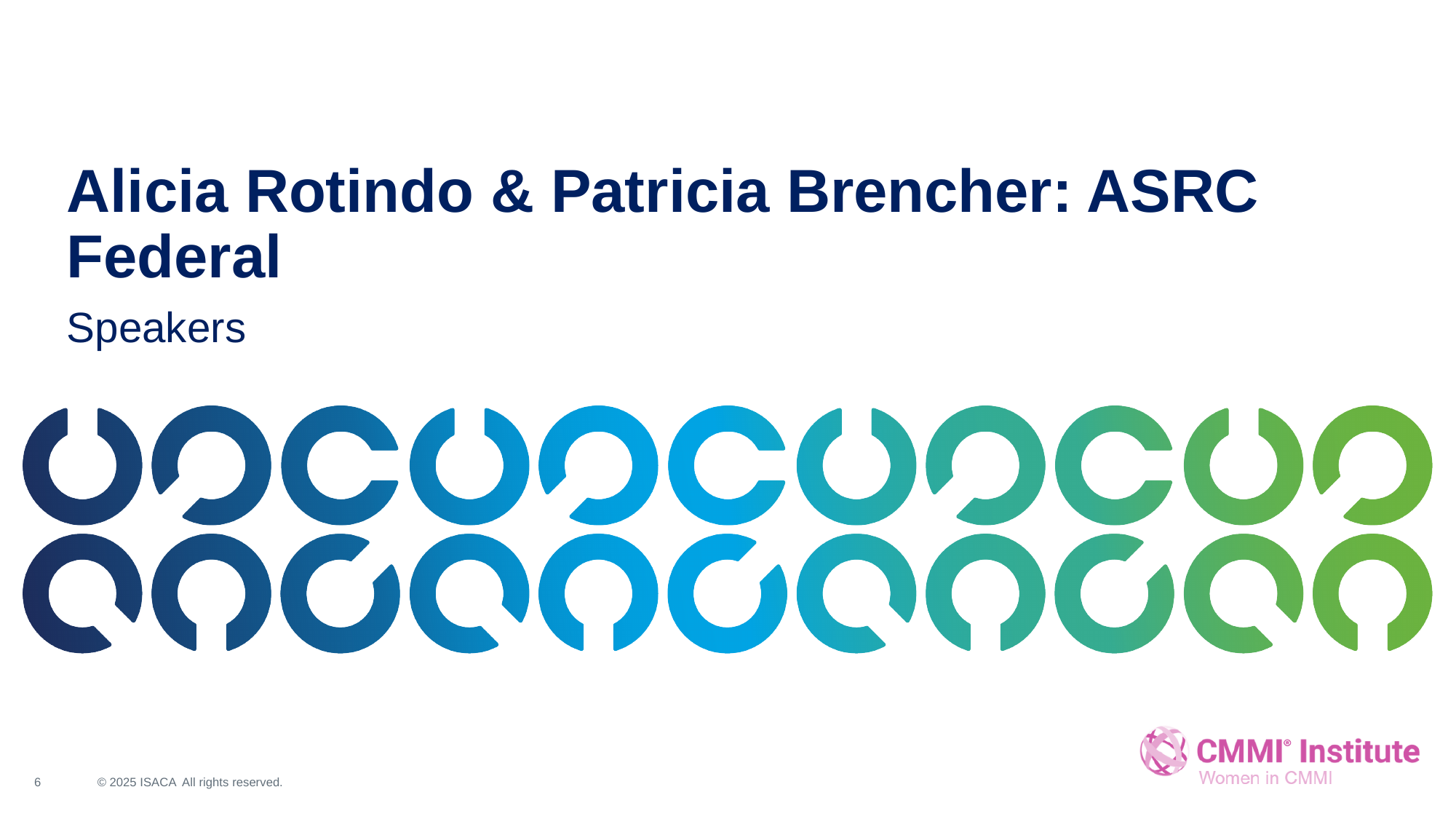

Alicia Rotindo & Patricia Brencher: ASRC Federal
Speakers